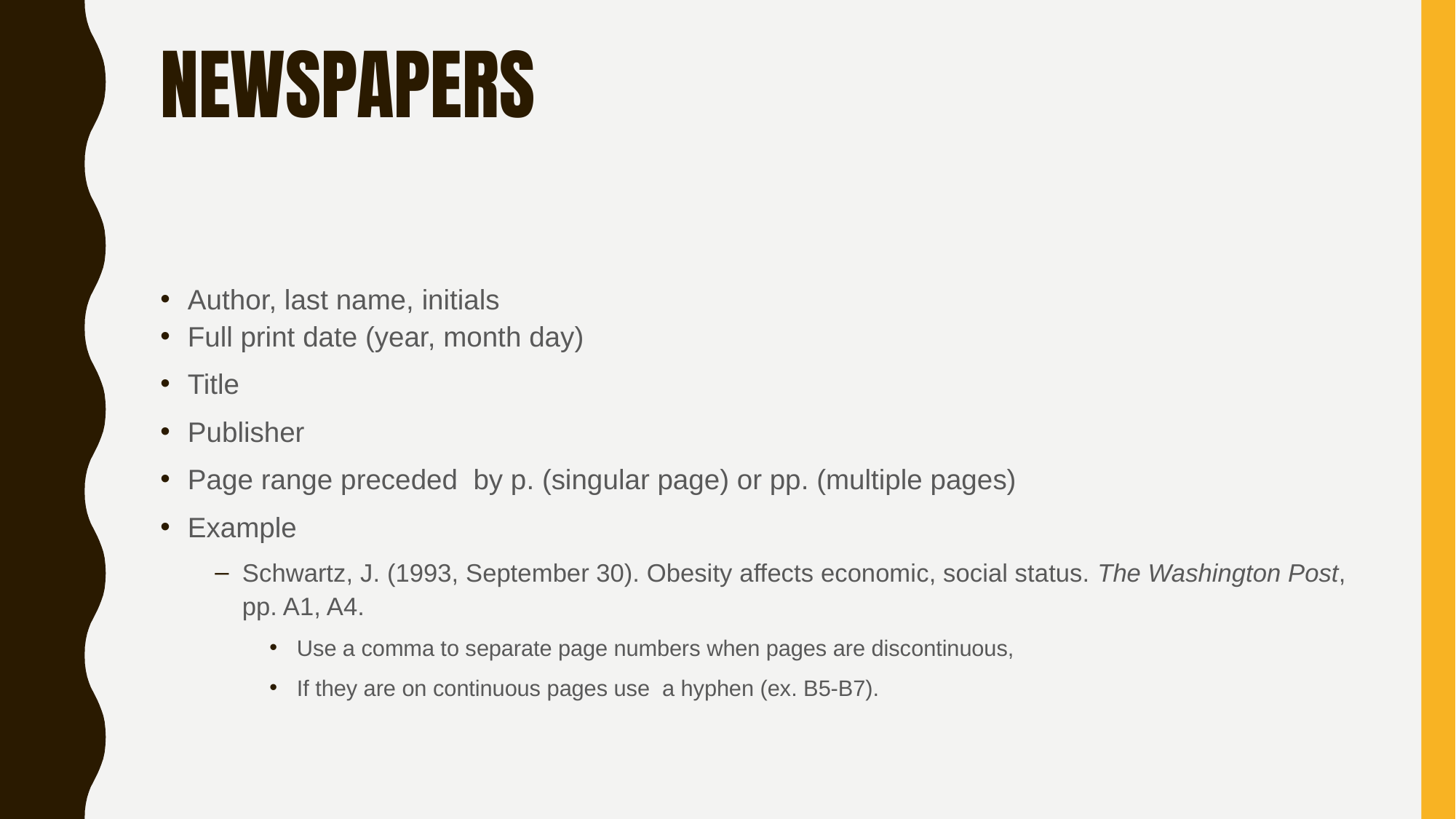

# NEWSPAPERS
Author, last name, initials
Full print date (year, month day)
Title
Publisher
Page range preceded  by p. (singular page) or pp. (multiple pages)
Example
Schwartz, J. (1993, September 30). Obesity affects economic, social status. The Washington Post, pp. A1, A4.
Use a comma to separate page numbers when pages are discontinuous,
If they are on continuous pages use  a hyphen (ex. B5-B7).